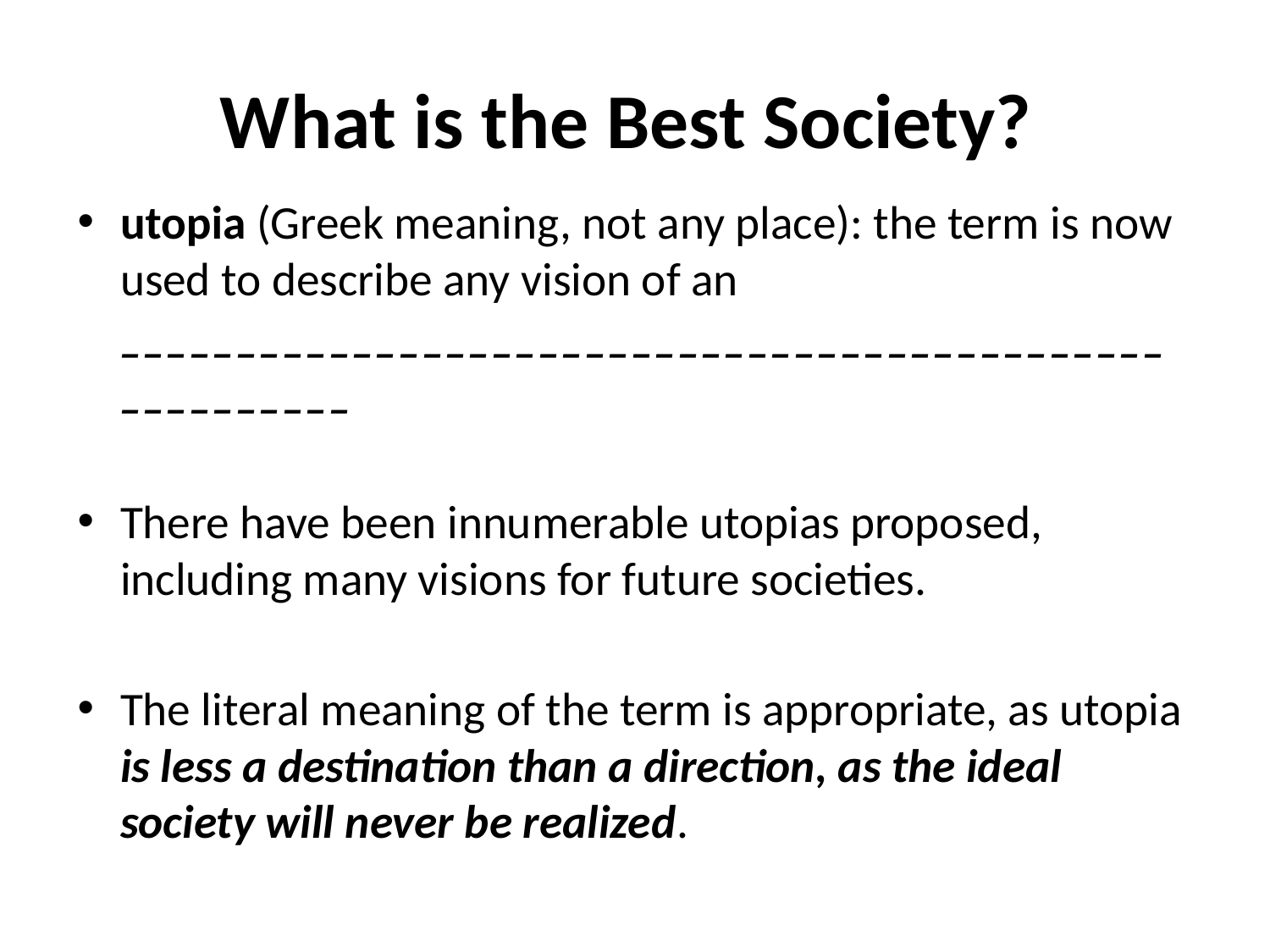

# What is the Best Society?
utopia (Greek meaning, not any place): the term is now used to describe any vision of an _______________________________________________________

There have been innumerable utopias proposed, including many visions for future societies.

The literal meaning of the term is appropriate, as utopia is less a destination than a direction, as the ideal society will never be realized.